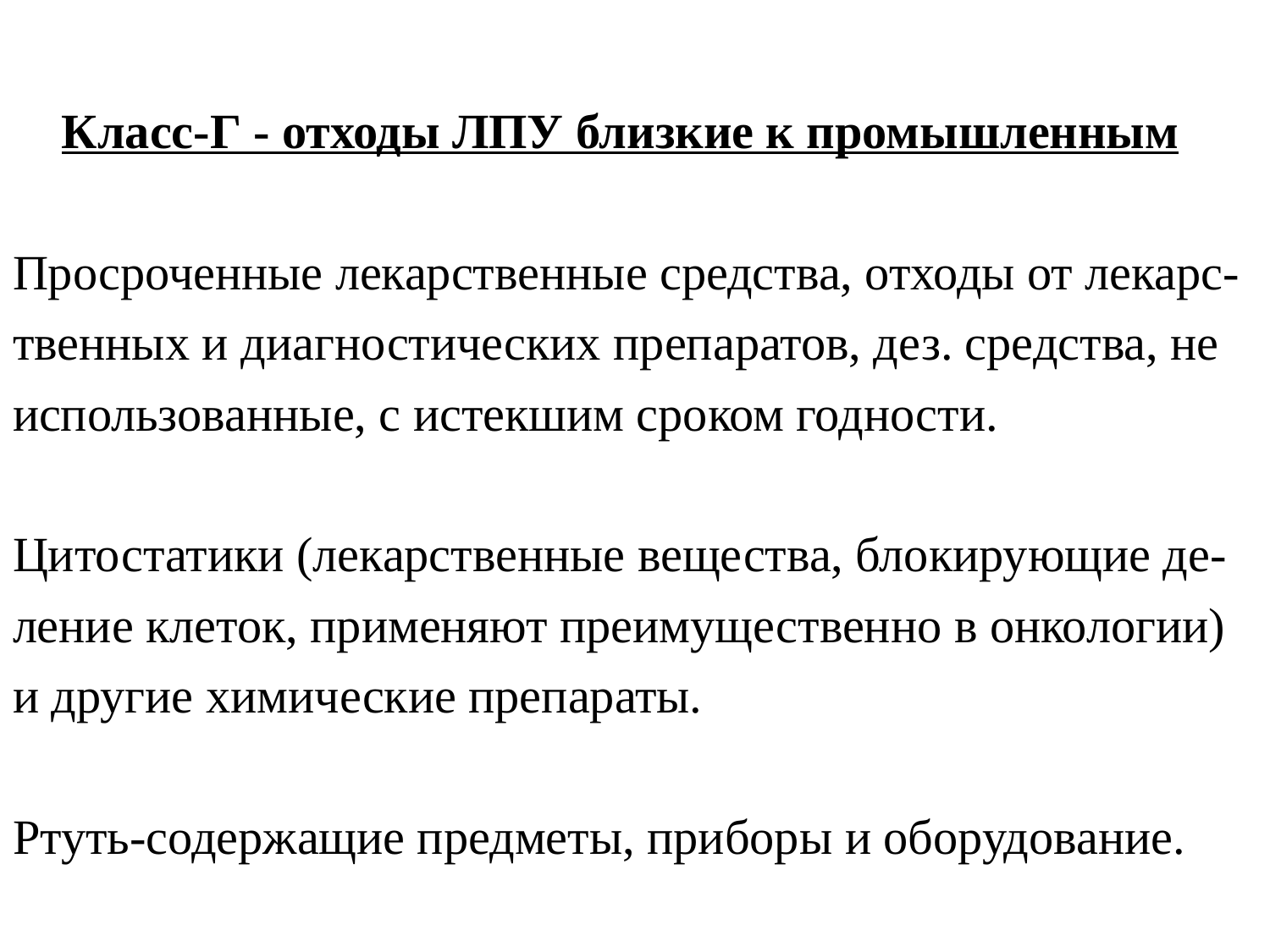

# Класс-Г - отходы ЛПУ близкие к промышленным Просроченные лекарственные средства, отходы от лекарс-твенных и диагностических препаратов, дез. средства, не использованные, с истекшим сроком годности. Цитостатики (лекарственные вещества, блокирующие де-ление клеток, применяют преимущественно в онкологии) и другие химические препараты. Ртуть-содержащие предметы, приборы и оборудование.